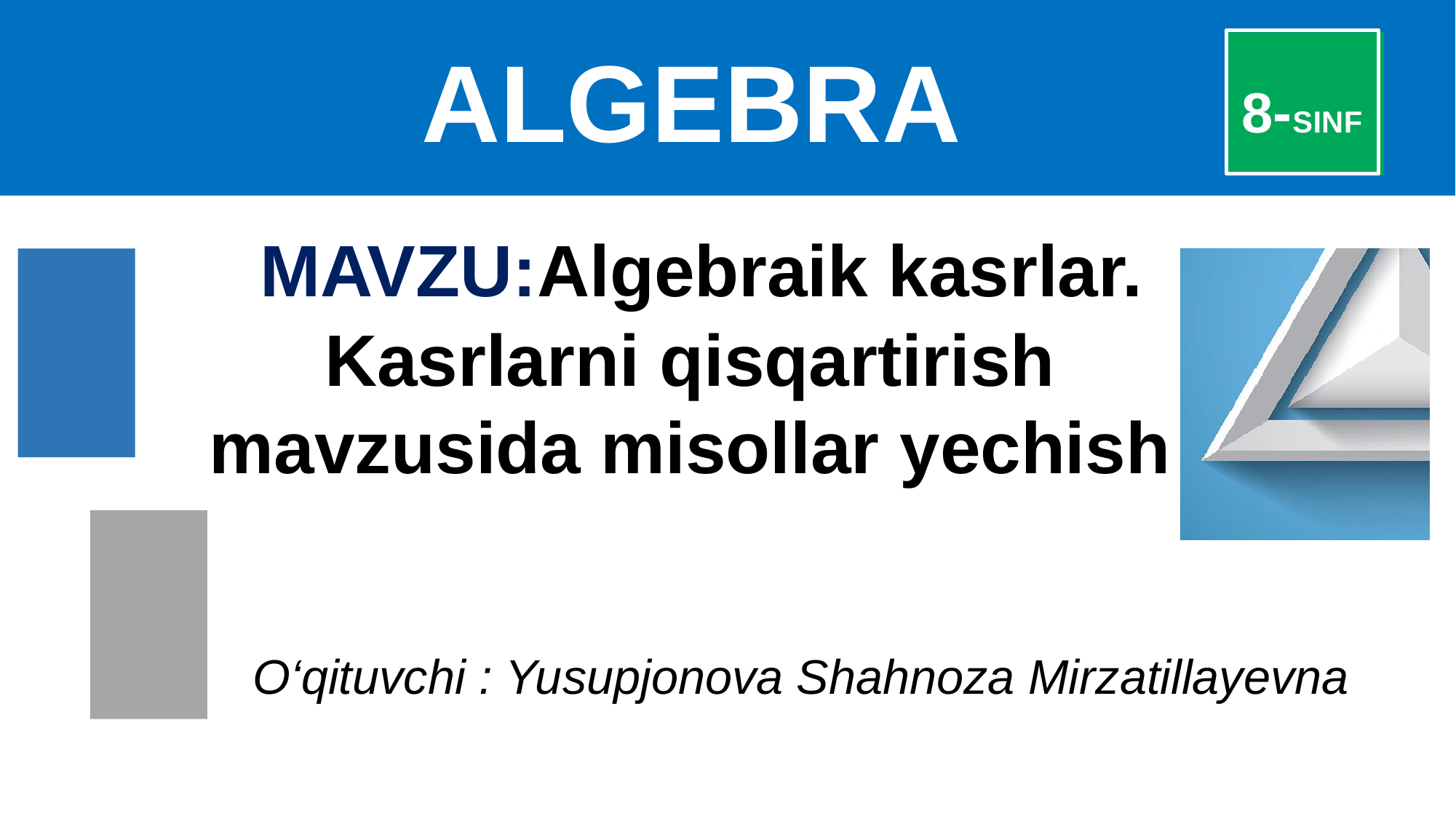

# ALGEBRA

8-SINF
 MAVZU:Algebraik kasrlar. Kasrlarni qisqartirish
mavzusida misollar yechish

O‘qituvchi : Yusupjonova Shahnoza Mirzatillayevna